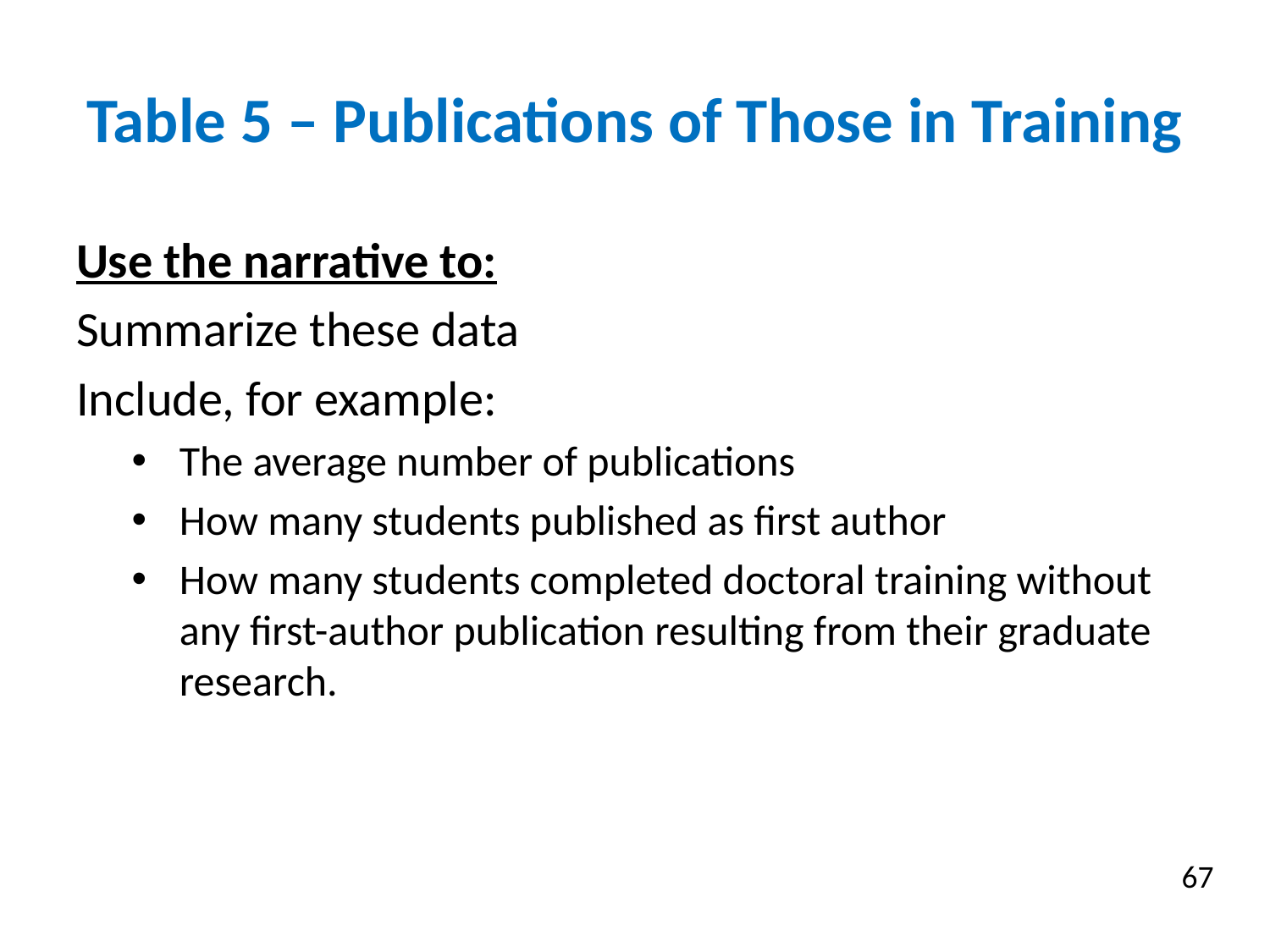

# Table 5 – Publications of Those in Training
Use the narrative to:
Summarize these data
Include, for example:
The average number of publications
How many students published as first author
How many students completed doctoral training without any first-author publication resulting from their graduate research.
67